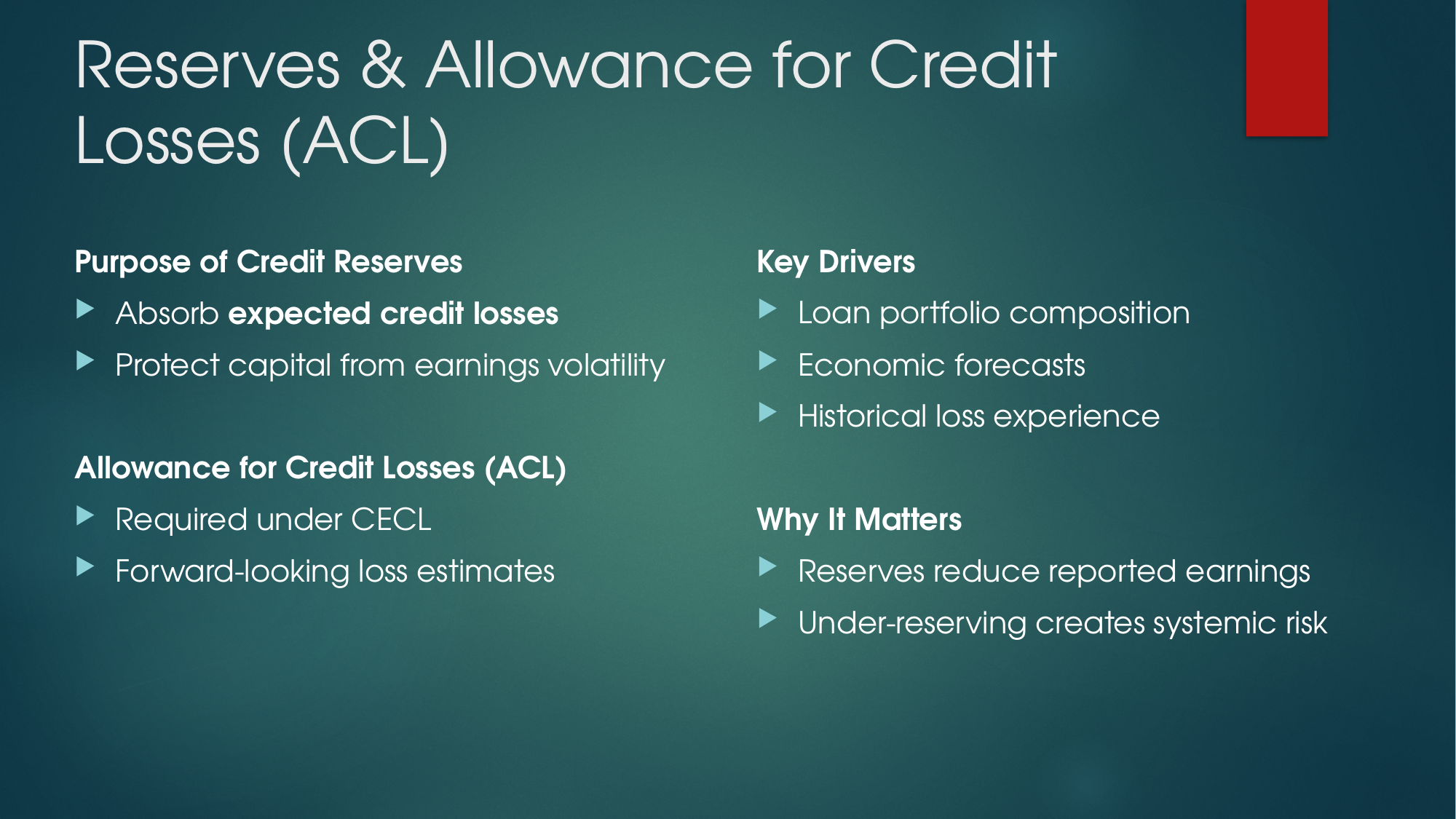

# Reserves & Allowance for Credit Losses (ACL)
Purpose of Credit Reserves
Absorb expected credit losses
Protect capital from earnings volatility

Allowance for Credit Losses (ACL)
Required under CECL
Forward-looking loss estimates

Key Drivers
Loan portfolio composition
Economic forecasts
Historical loss experience

Why It Matters
Reserves reduce reported earnings
Under-reserving creates systemic risk